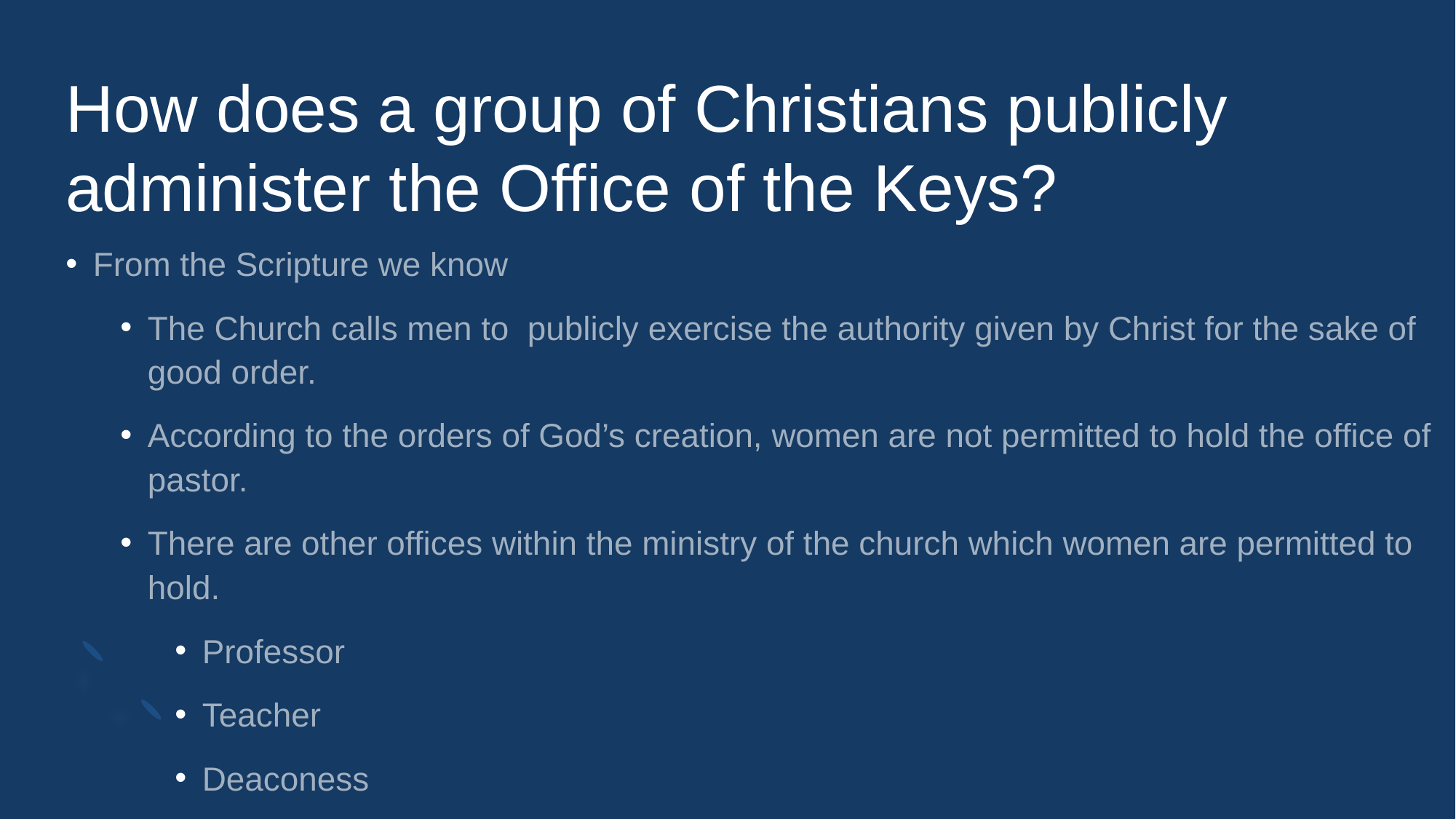

# How does a group of Christians publicly administer the Office of the Keys?
From the Scripture we know
The Church calls men to  publicly exercise the authority given by Christ for the sake of good order.
According to the orders of God’s creation, women are not permitted to hold the office of pastor.
There are other offices within the ministry of the church which women are permitted to hold.
Professor
Teacher
Deaconess
Sunday School teacher